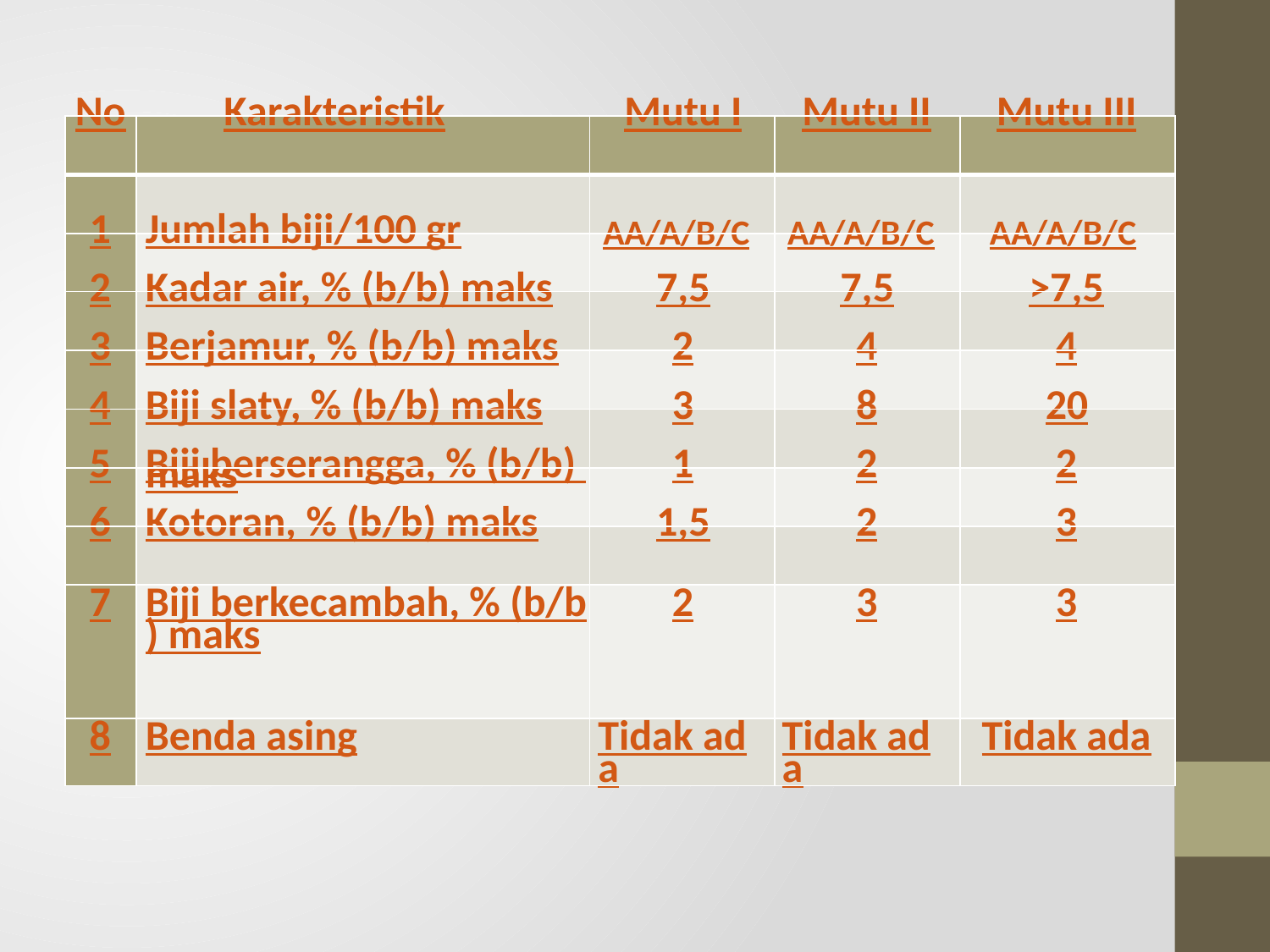

| No | Karakteristik | Mutu I | Mutu II | Mutu III |
| --- | --- | --- | --- | --- |
|  |  |  |  |  |
| 1 | Jumlah biji/100 gr | AA/A/B/C | AA/A/B/C | AA/A/B/C |
| 2 | Kadar air, % (b/b) maks | 7,5 | 7,5 | >7,5 |
| 3 | Berjamur, % (b/b) maks | 2 | 4 | 4 |
| 4 | Biji slaty, % (b/b) maks | 3 | 8 | 20 |
| 5 | Biji berserangga, % (b/b) maks | 1 | 2 | 2 |
| 6 | Kotoran, % (b/b) maks | 1,5 | 2 | 3 |
| 7 | Biji berkecambah, % (b/b) maks | 2 | 3 | 3 |
| 8 | Benda asing | Tidak ada | Tidak ada | Tidak ada |